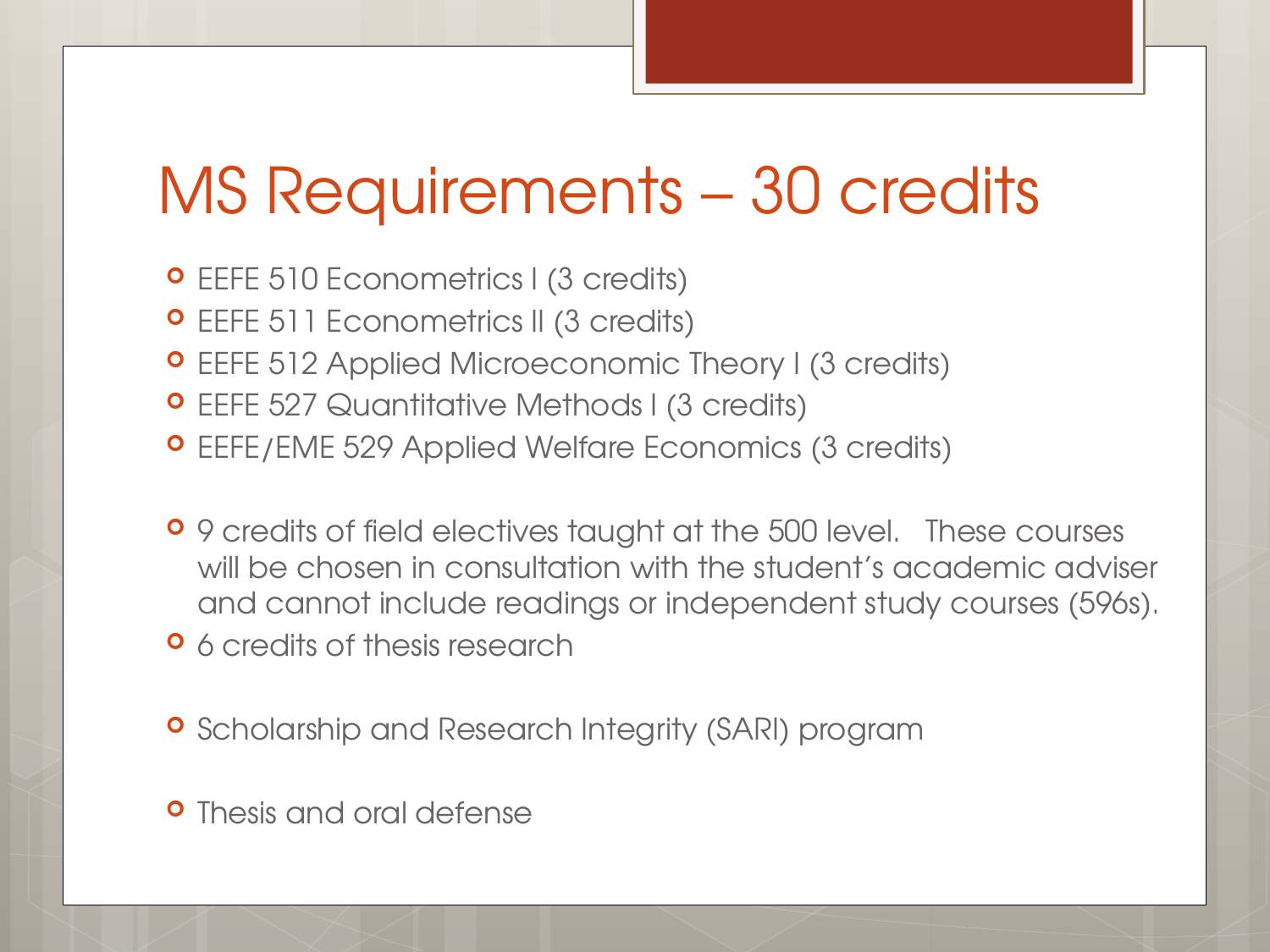

# MS Requirements – 30 credits
EEFE 510 Econometrics I (3 credits)
EEFE 511 Econometrics II (3 credits)
EEFE 512 Applied Microeconomic Theory I (3 credits)
EEFE 527 Quantitative Methods I (3 credits)
EEFE/EME 529 Applied Welfare Economics (3 credits)

9 credits of field electives taught at the 500 level.   These courses will be chosen in consultation with the student’s academic adviser and cannot include readings or independent study courses (596s).
6 credits of thesis research

Scholarship and Research Integrity (SARI) program

Thesis and oral defense